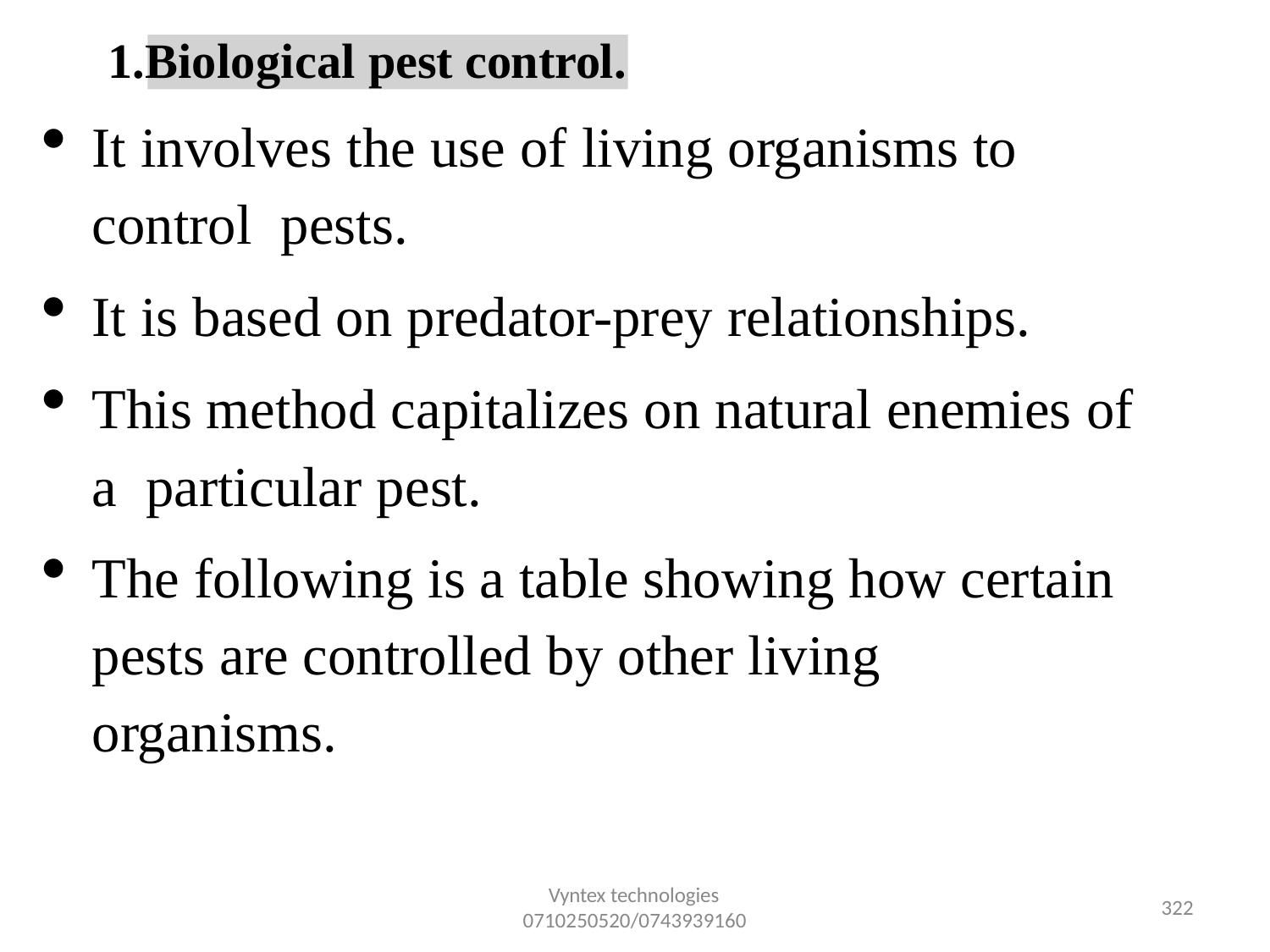

1.Biological pest control.
It involves the use of living organisms to control  pests.
It is based on predator-prey relationships.
This method capitalizes on natural enemies of a  particular pest.
The following is a table showing how certain  pests are controlled by other living organisms.

Vyntex technologies
322
0710250520/0743939160